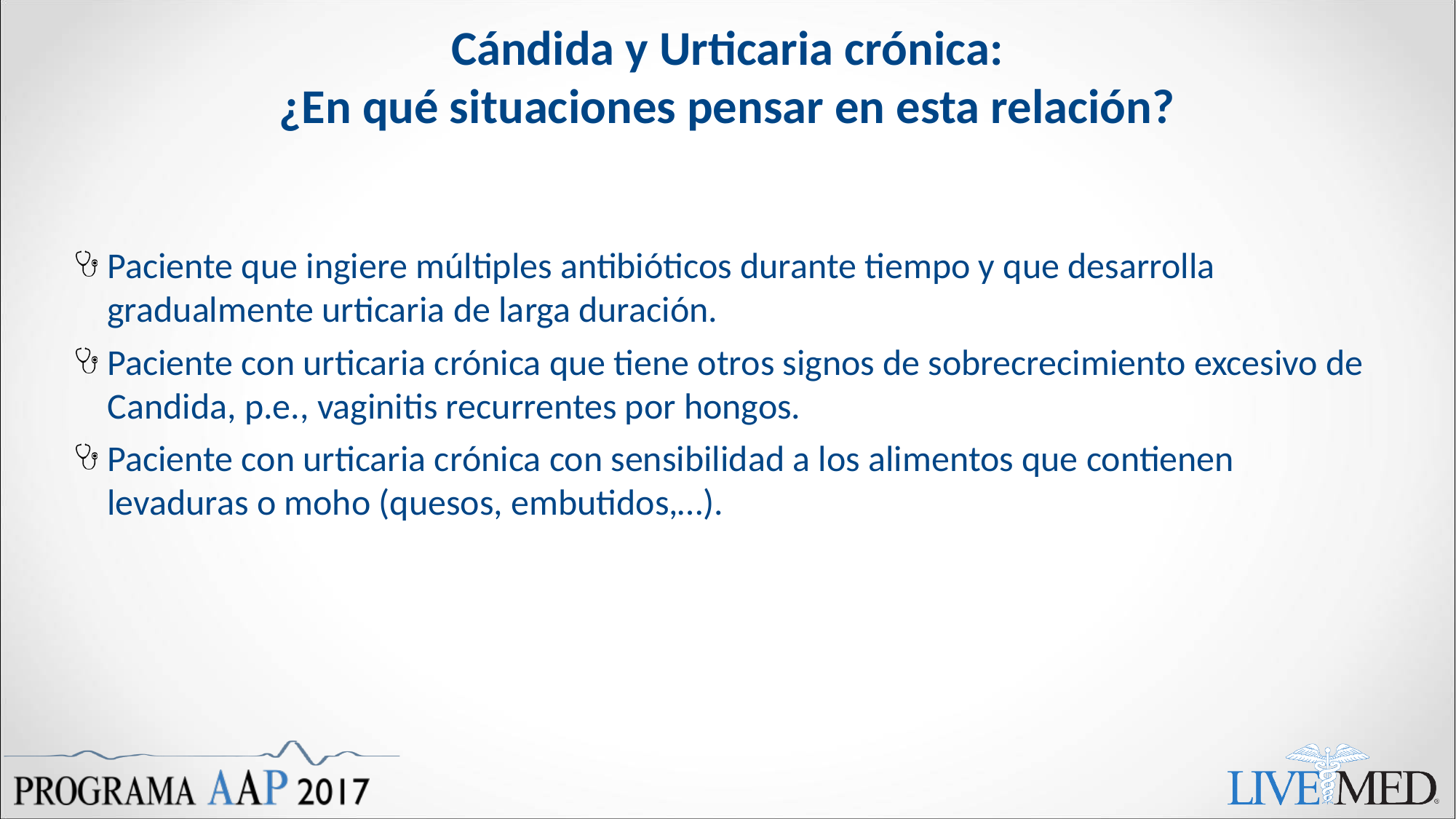

# Cándida y Urticaria crónica: ¿En qué situaciones pensar en esta relación?
Paciente que ingiere múltiples antibióticos durante tiempo y que desarrolla gradualmente urticaria de larga duración.
Paciente con urticaria crónica que tiene otros signos de sobrecrecimiento excesivo de Candida, p.e., vaginitis recurrentes por hongos.
Paciente con urticaria crónica con sensibilidad a los alimentos que contienen levaduras o moho (quesos, embutidos,…).